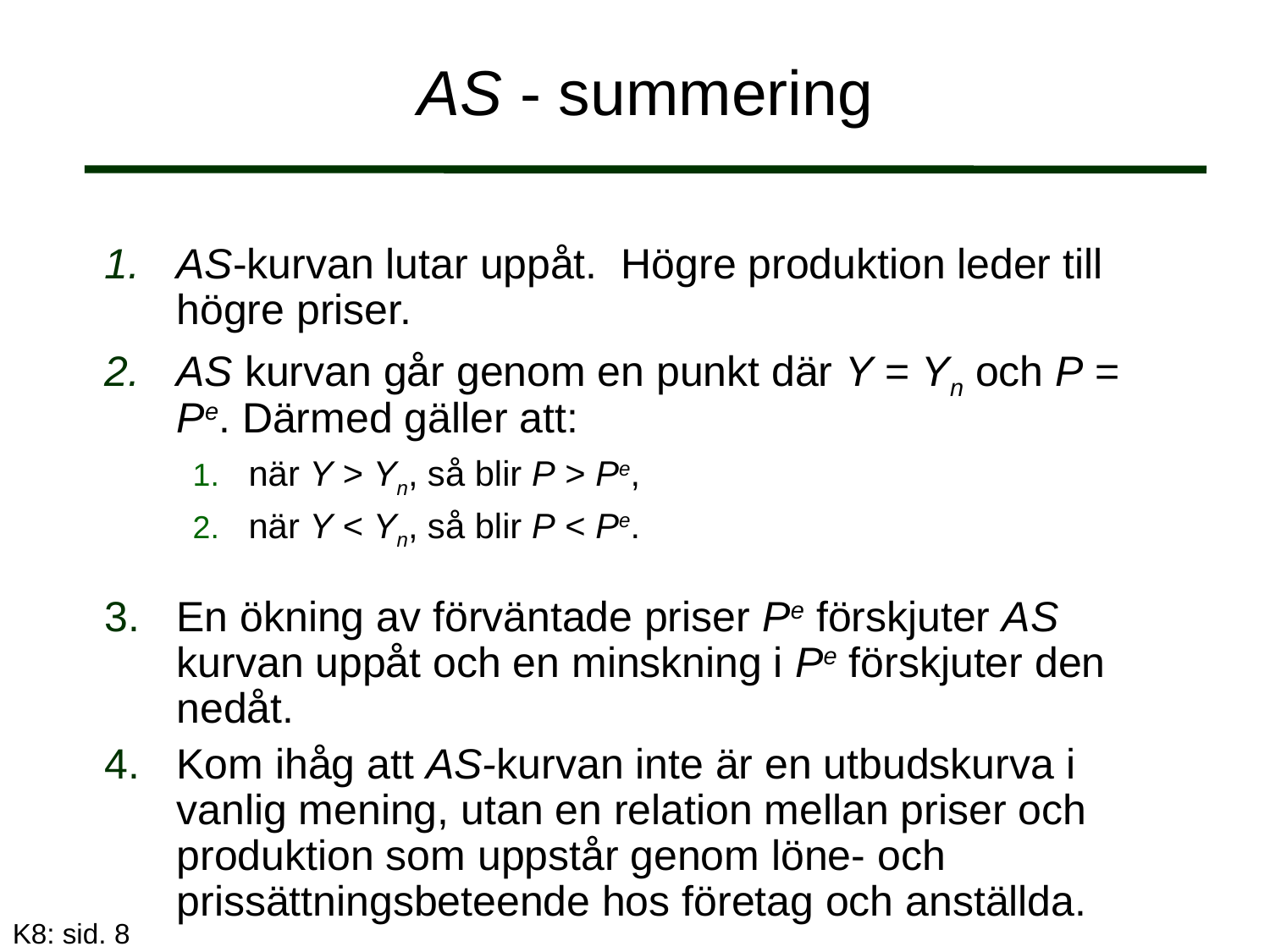

# AS - summering
AS-kurvan lutar uppåt.  Högre produktion leder till högre priser.
AS kurvan går genom en punkt där Y = Yn och P = Pe. Därmed gäller att:
när Y > Yn, så blir P > Pe,
när Y < Yn, så blir P < Pe.
En ökning av förväntade priser Pe förskjuter AS kurvan uppåt och en minskning i Pe förskjuter den nedåt.
Kom ihåg att AS-kurvan inte är en utbudskurva i vanlig mening, utan en relation mellan priser och produktion som uppstår genom löne- och prissättningsbeteende hos företag och anställda.
K8: sid. 8